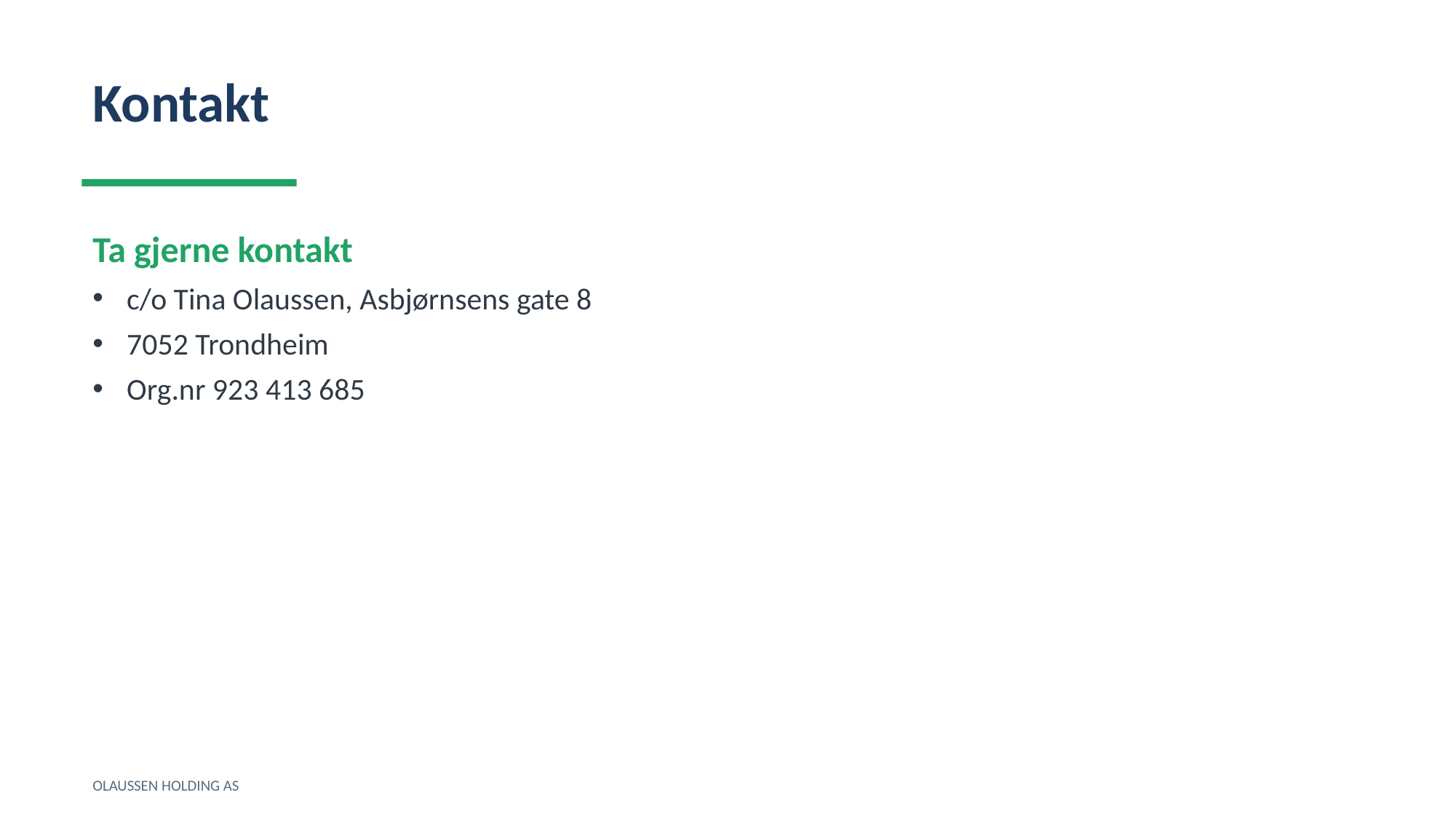

Kontakt

Ta gjerne kontakt
c/o Tina Olaussen, Asbjørnsens gate 8
7052 Trondheim
Org.nr 923 413 685
OLAUSSEN HOLDING AS